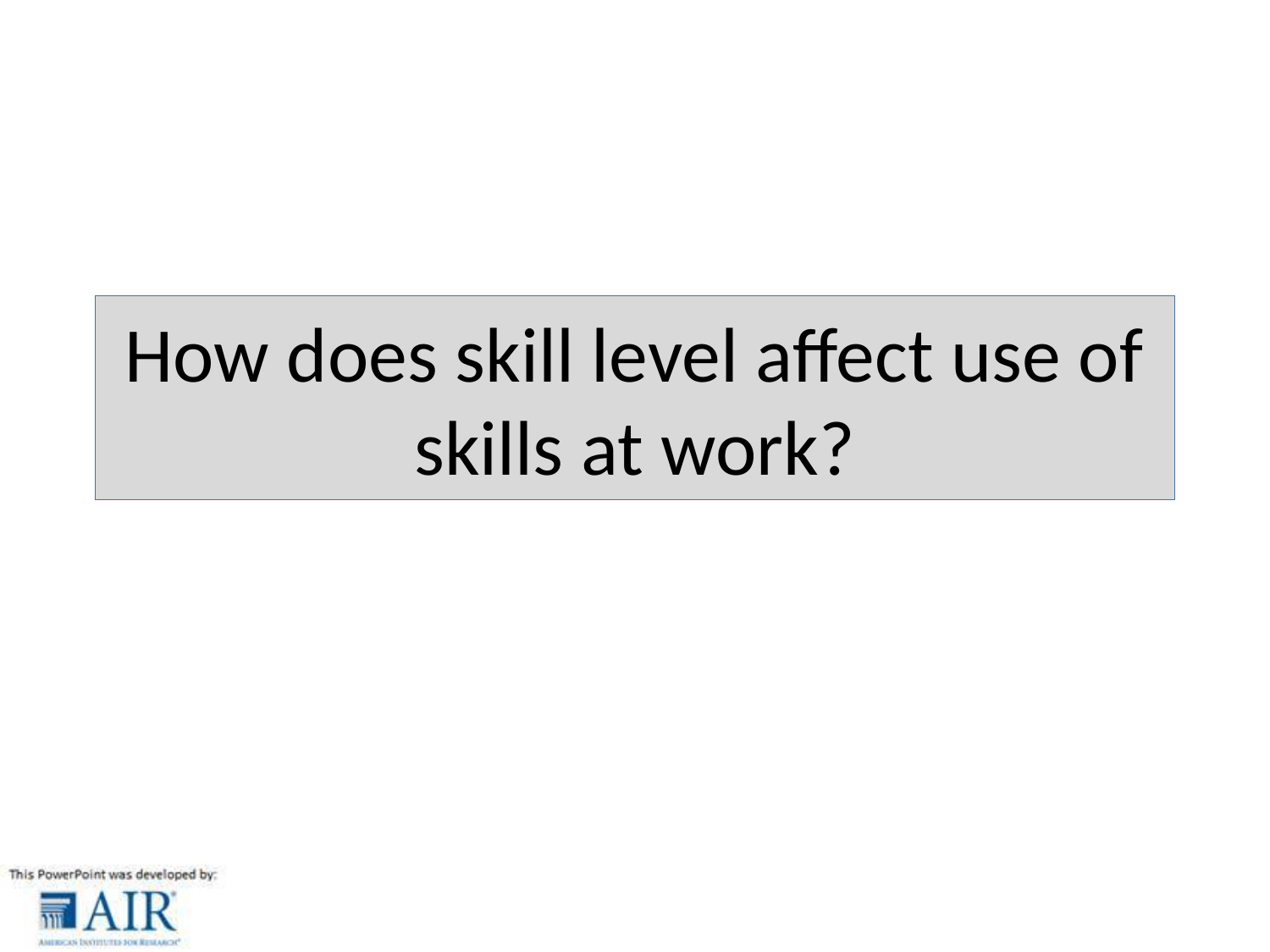

# How does skill level affect use of skills at work?